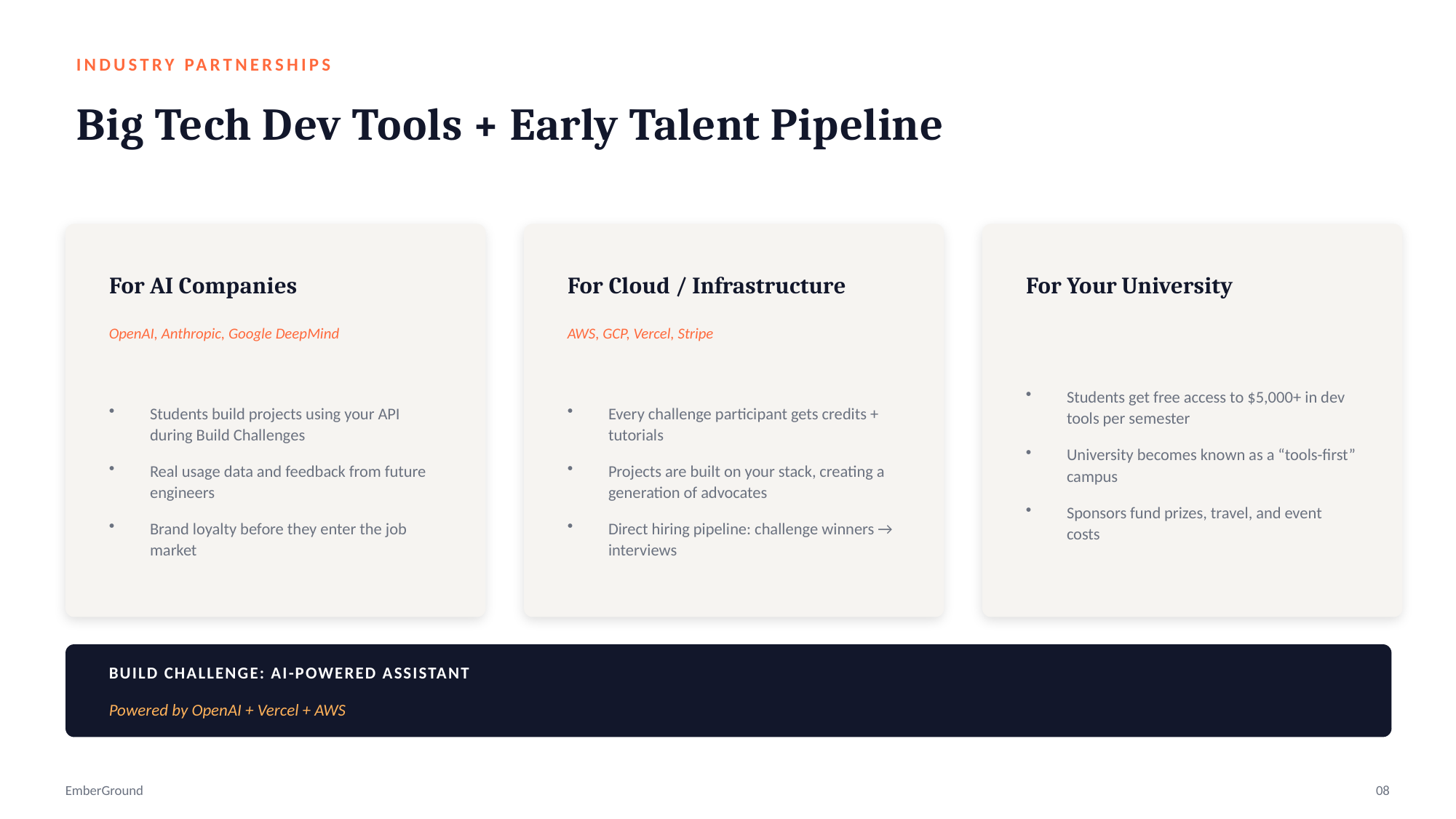

INDUSTRY PARTNERSHIPS
Big Tech Dev Tools + Early Talent Pipeline

For AI Companies
For Cloud / Infrastructure
For Your University
OpenAI, Anthropic, Google DeepMind
AWS, GCP, Vercel, Stripe
Students get free access to $5,000+ in dev tools per semester
University becomes known as a “tools-first” campus
Sponsors fund prizes, travel, and event costs
Students build projects using your API during Build Challenges
Real usage data and feedback from future engineers
Brand loyalty before they enter the job market
Every challenge participant gets credits + tutorials
Projects are built on your stack, creating a generation of advocates
Direct hiring pipeline: challenge winners → interviews

BUILD CHALLENGE: AI-POWERED ASSISTANT
Powered by OpenAI + Vercel + AWS
EmberGround
08